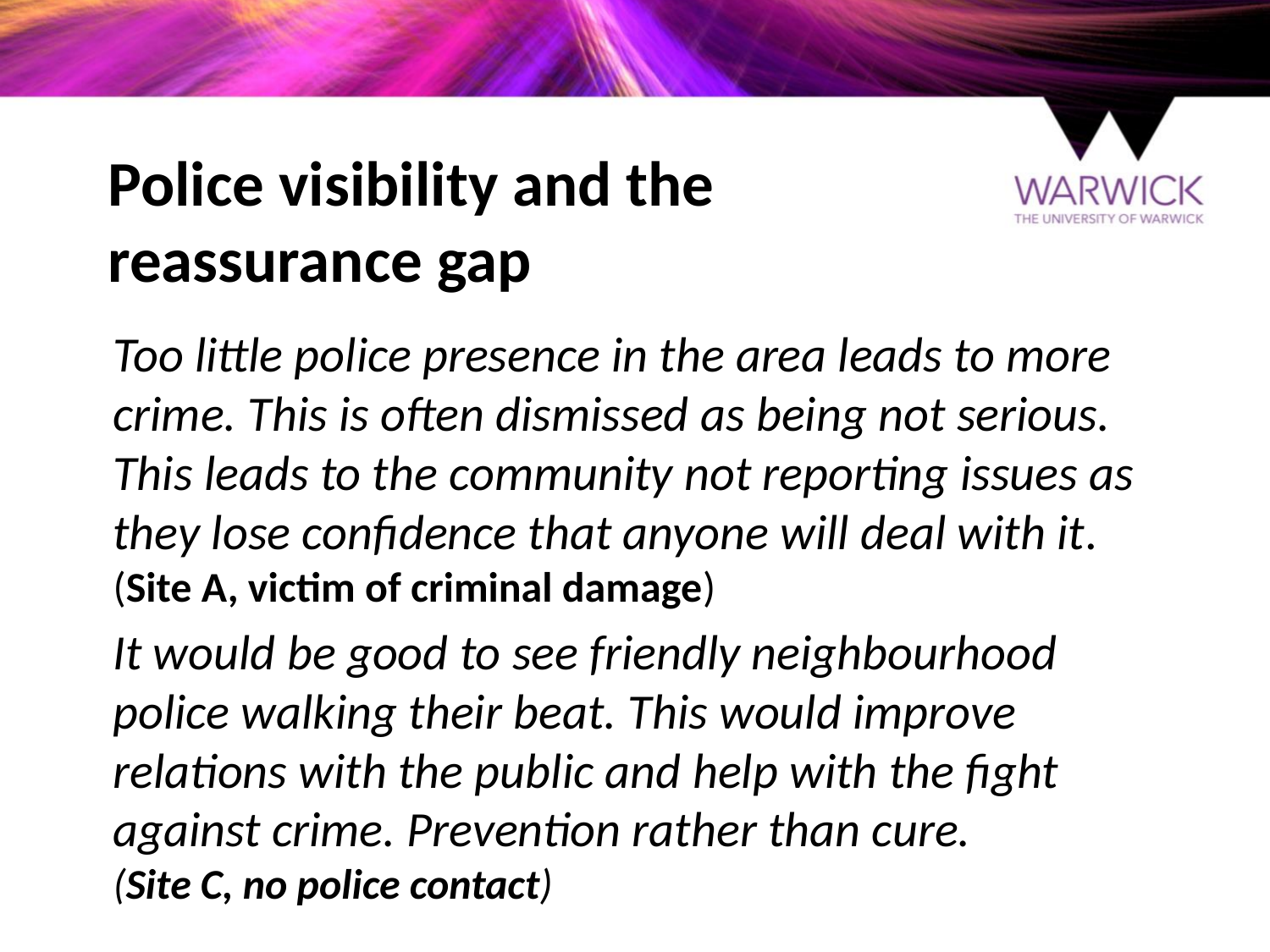

# Police visibility and the reassurance gap
Too little police presence in the area leads to more crime. This is often dismissed as being not serious. This leads to the community not reporting issues as they lose confidence that anyone will deal with it.
(Site A, victim of criminal damage)
It would be good to see friendly neighbourhood police walking their beat. This would improve relations with the public and help with the fight against crime. Prevention rather than cure.
(Site C, no police contact)